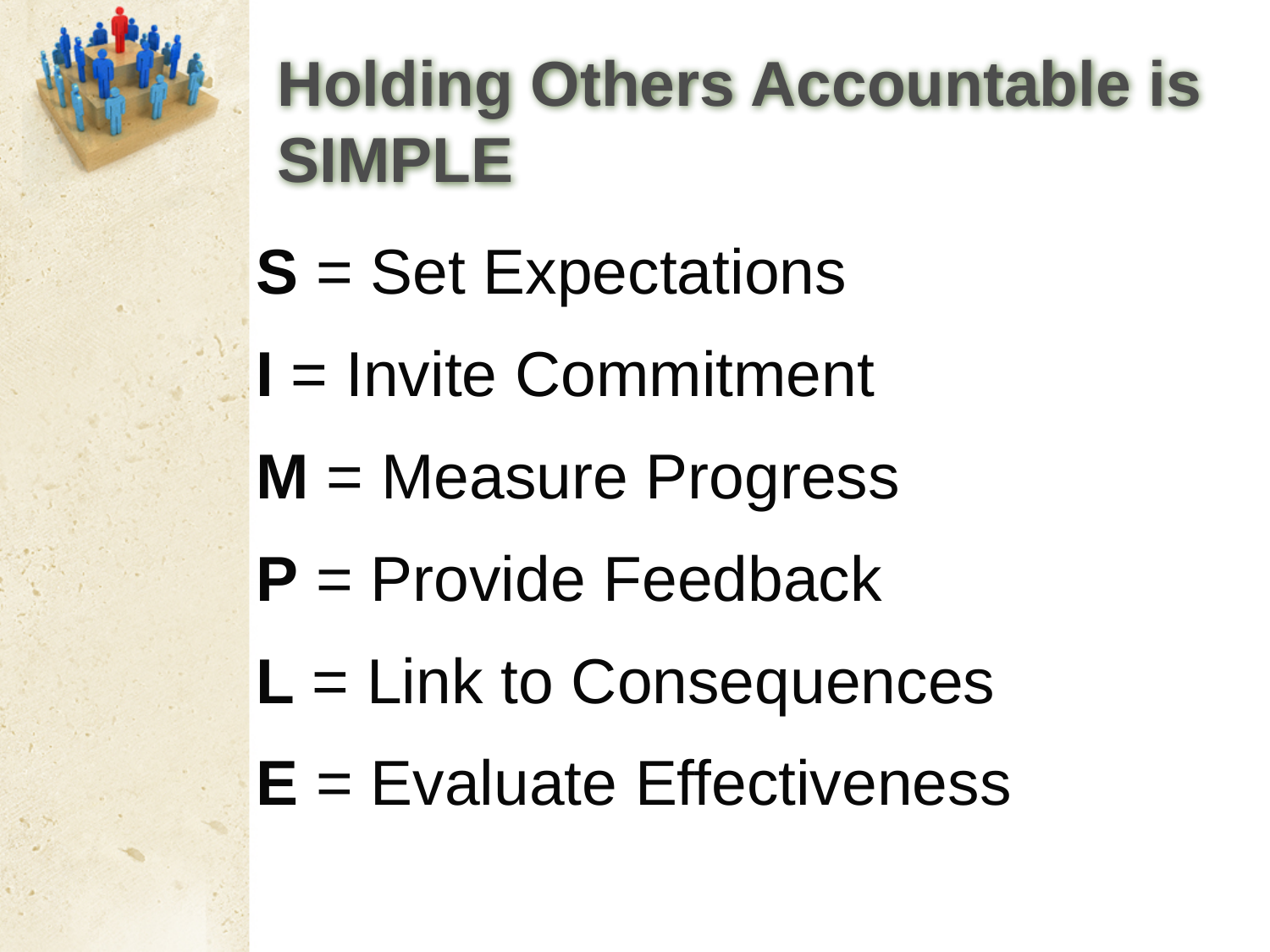

# Holding Others Accountable is SIMPLE
S = Set Expectations
I = Invite Commitment
M = Measure Progress
P = Provide Feedback
L = Link to Consequences
E = Evaluate Effectiveness